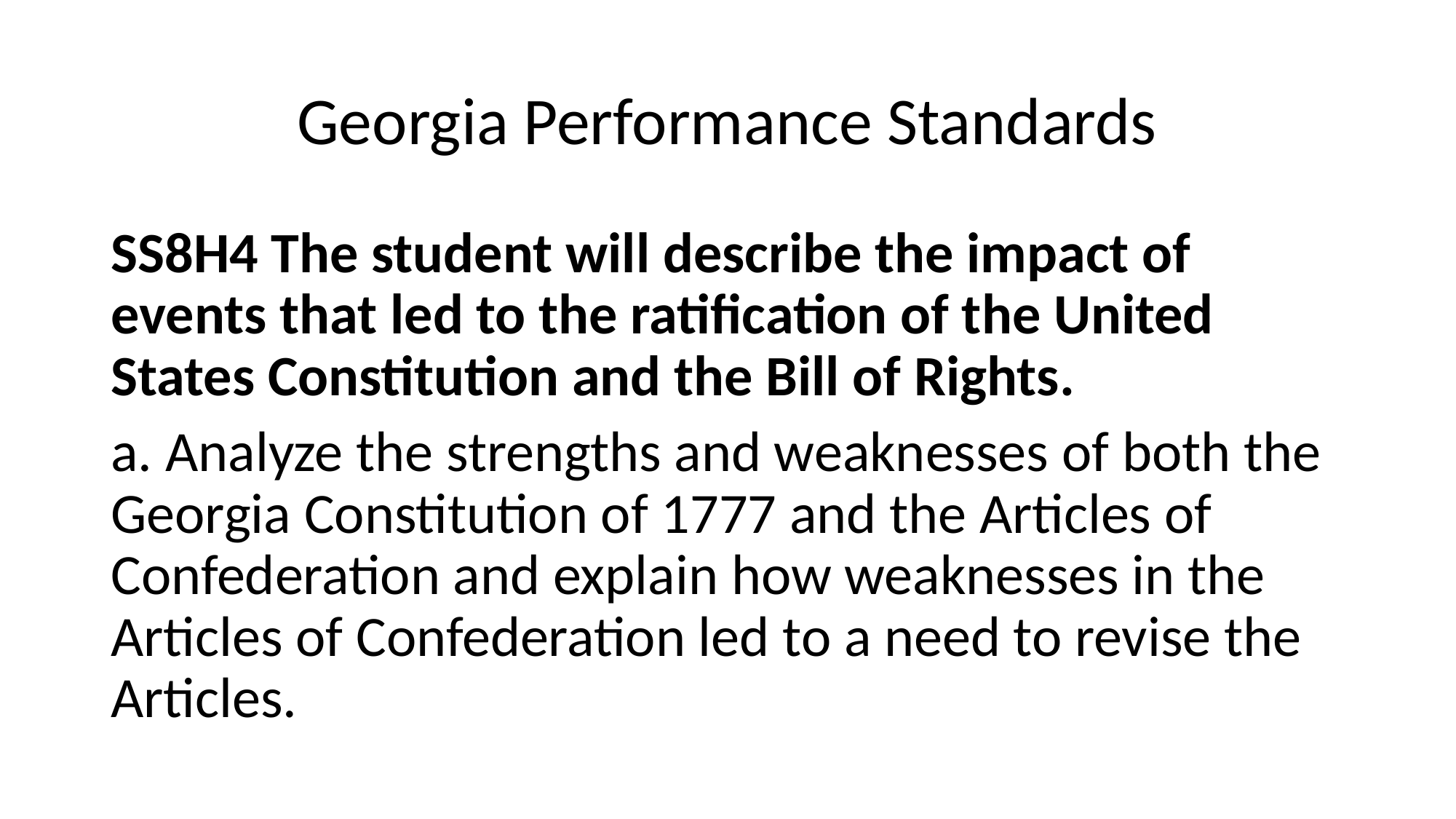

# Georgia Performance Standards
SS8H4 The student will describe the impact of events that led to the ratification of the United States Constitution and the Bill of Rights.
a. Analyze the strengths and weaknesses of both the Georgia Constitution of 1777 and the Articles of Confederation and explain how weaknesses in the Articles of Confederation led to a need to revise the Articles.